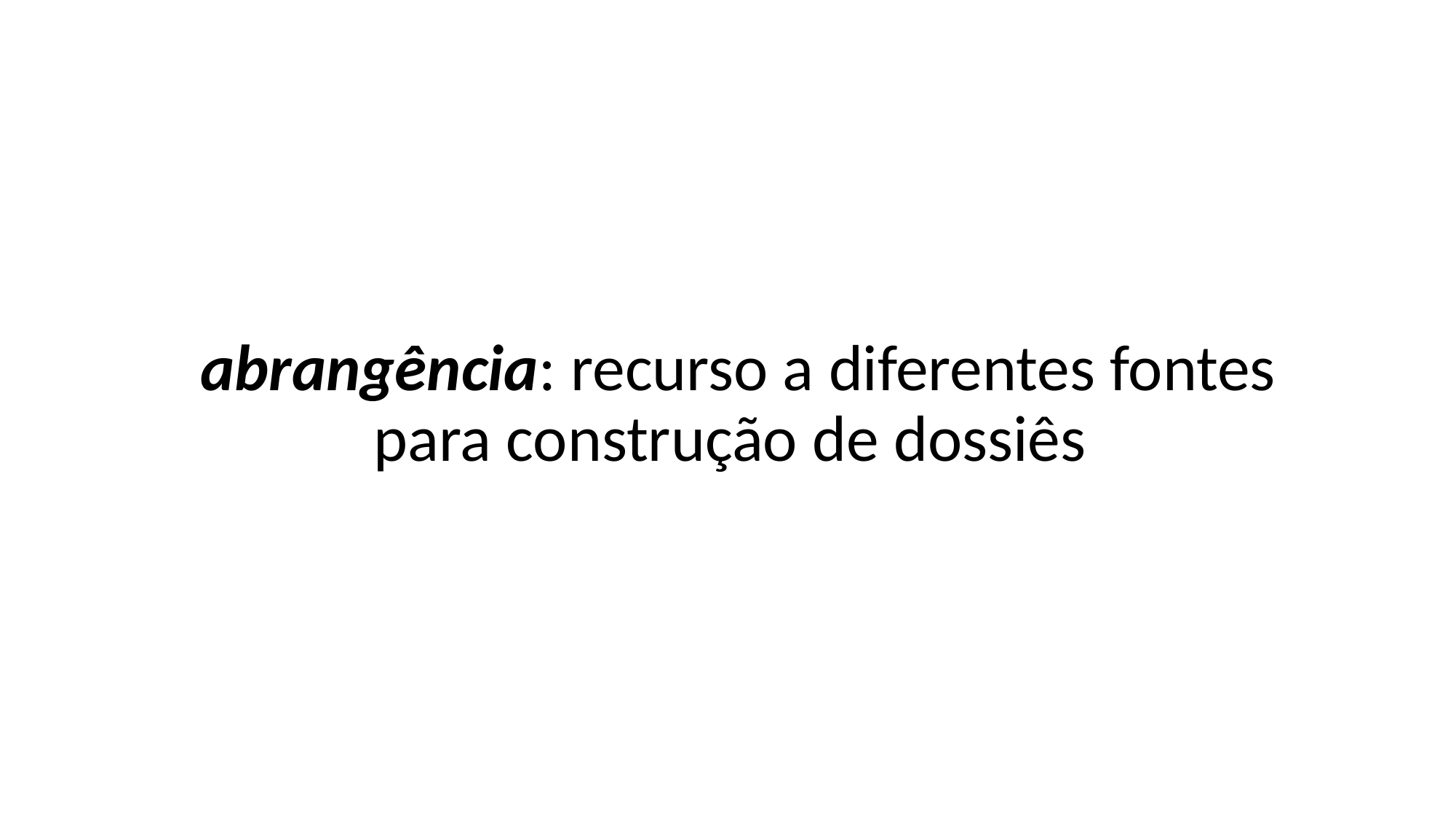

abrangência: recurso a diferentes fontes para construção de dossiês